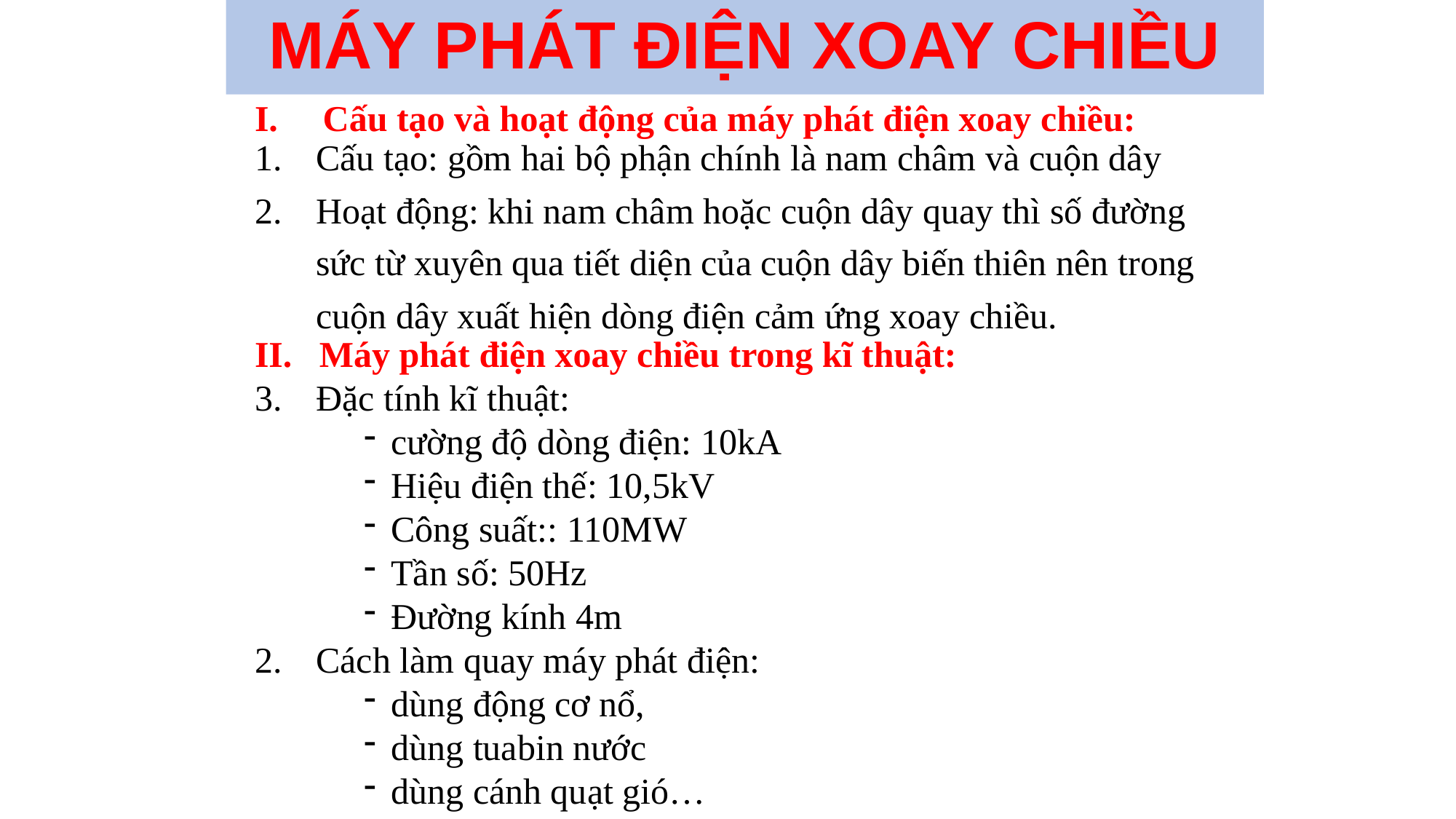

# MÁY PHÁT ĐIỆN XOAY CHIỀU
Cấu tạo và hoạt động của máy phát điện xoay chiều:
Cấu tạo: gồm hai bộ phận chính là nam châm và cuộn dây
Hoạt động: khi nam châm hoặc cuộn dây quay thì số đường sức từ xuyên qua tiết diện của cuộn dây biến thiên nên trong cuộn dây xuất hiện dòng điện cảm ứng xoay chiều.
II.   Máy phát điện xoay chiều trong kĩ thuật:
Đặc tính kĩ thuật:
cường độ dòng điện: 10kA
Hiệu điện thế: 10,5kV
Công suất:: 110MW
Tần số: 50Hz
Đường kính 4m
Cách làm quay máy phát điện:
dùng động cơ nổ,
dùng tuabin nước
dùng cánh quạt gió…